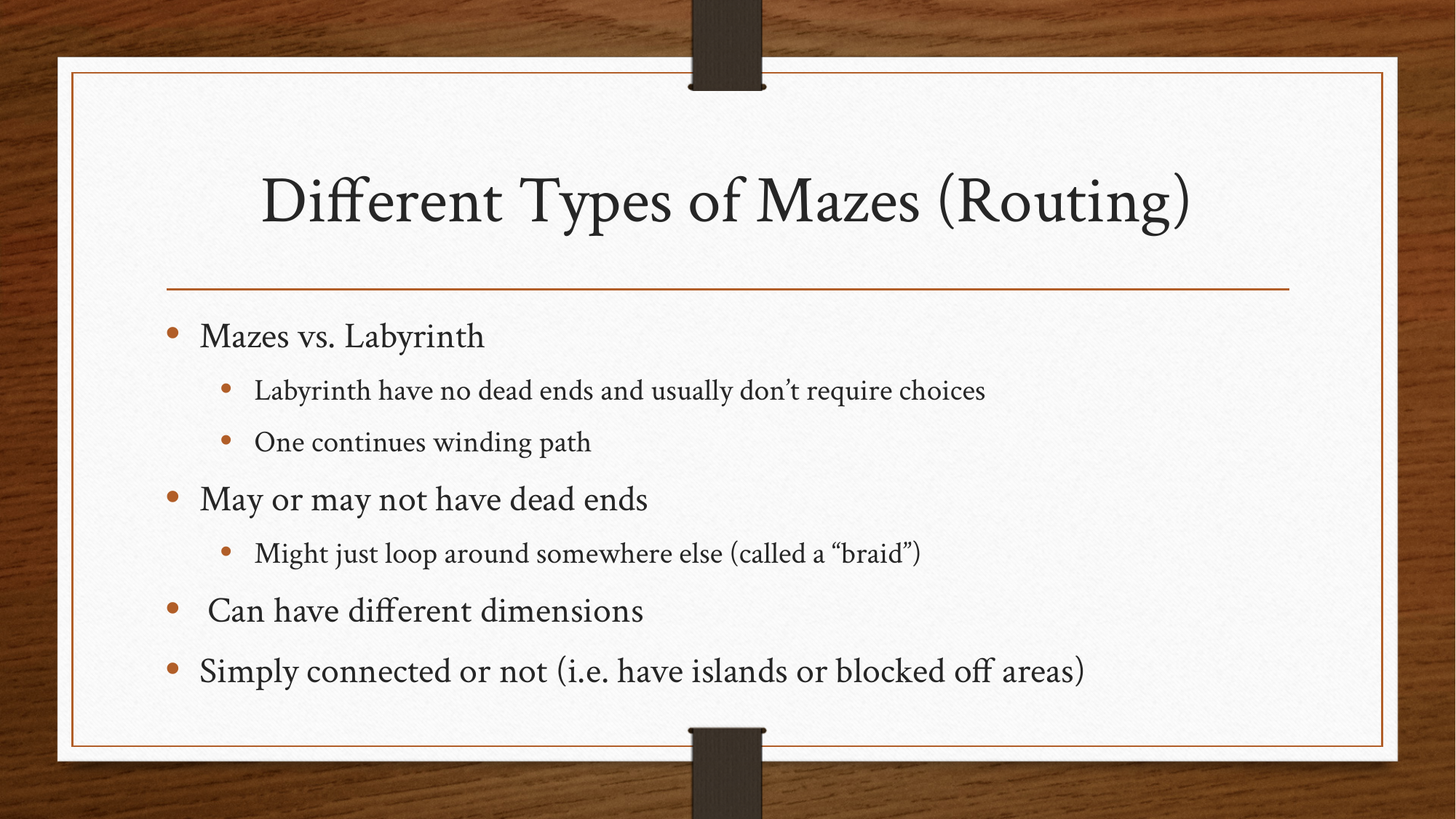

# Different Types of Mazes (Routing)
Mazes vs. Labyrinth
Labyrinth have no dead ends and usually don’t require choices
One continues winding path
May or may not have dead ends
Might just loop around somewhere else (called a “braid”)
 Can have different dimensions
Simply connected or not (i.e. have islands or blocked off areas)